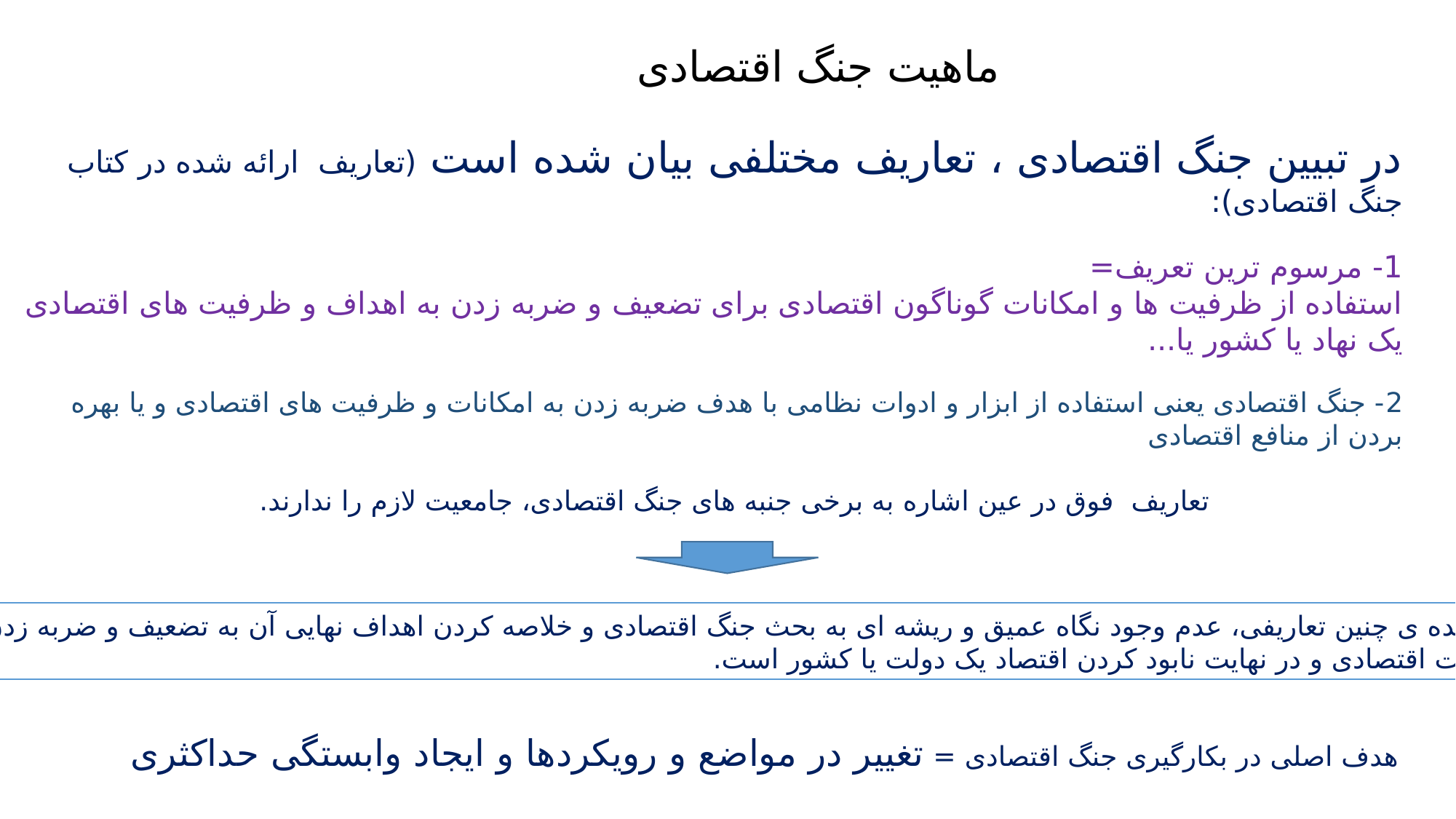

ماهیت جنگ اقتصادی
در تبیین جنگ اقتصادی ، تعاریف مختلفی بیان شده است (تعاریف  ارائه شده در کتاب جنگ اقتصادی):
1- مرسوم ترین تعریف=
استفاده از ظرفیت ها و امکانات گوناگون اقتصادی برای تضعیف و ضربه زدن به اهداف و ظرفیت های اقتصادی یک نهاد یا کشور یا...
2- جنگ اقتصادی یعنی استفاده از ابزار و ادوات نظامی با هدف ضربه زدن به امکانات و ظرفیت های اقتصادی و یا بهره بردن از منافع اقتصادی
تعاریف  فوق در عین اشاره به برخی جنبه های جنگ اقتصادی، جامعیت لازم را ندارند.

نقص عمده ی چنین تعاریفی، عدم وجود نگاه عمیق و ریشه ای به بحث جنگ اقتصادی و خلاصه کردن اهداف نهایی آن به تضعیف و ضربه زدن به
به امکانات اقتصادی و در نهایت نابود کردن اقتصاد یک دولت یا کشور است.
هدف اصلی در بکارگیری جنگ اقتصادی = تغییر در مواضع و رویکردها و ایجاد وابستگی حداکثری